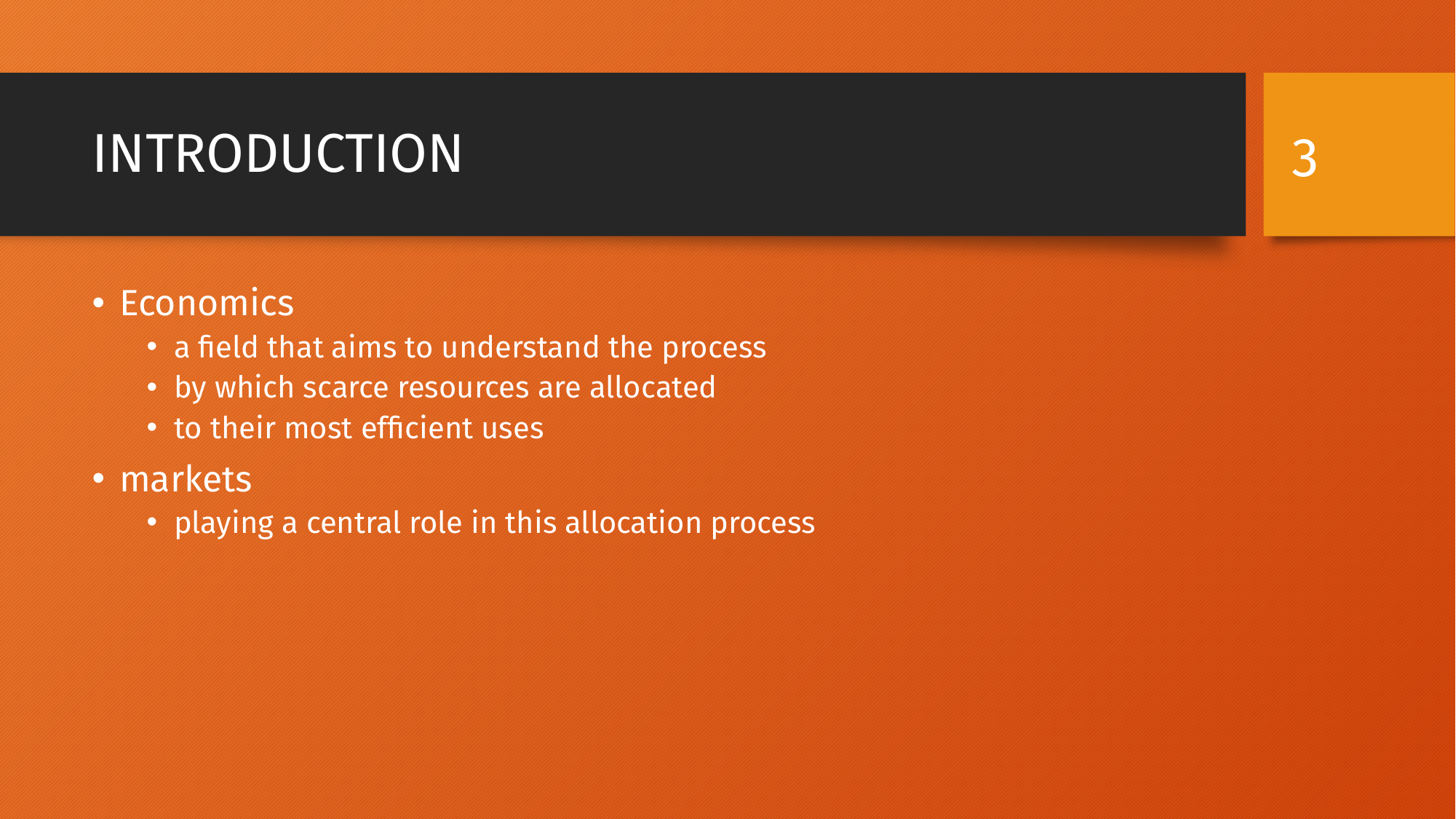

3
# INTRODUCTION
Economics
a field that aims to understand the process
by which scarce resources are allocated
to their most efficient uses
markets
playing a central role in this allocation process